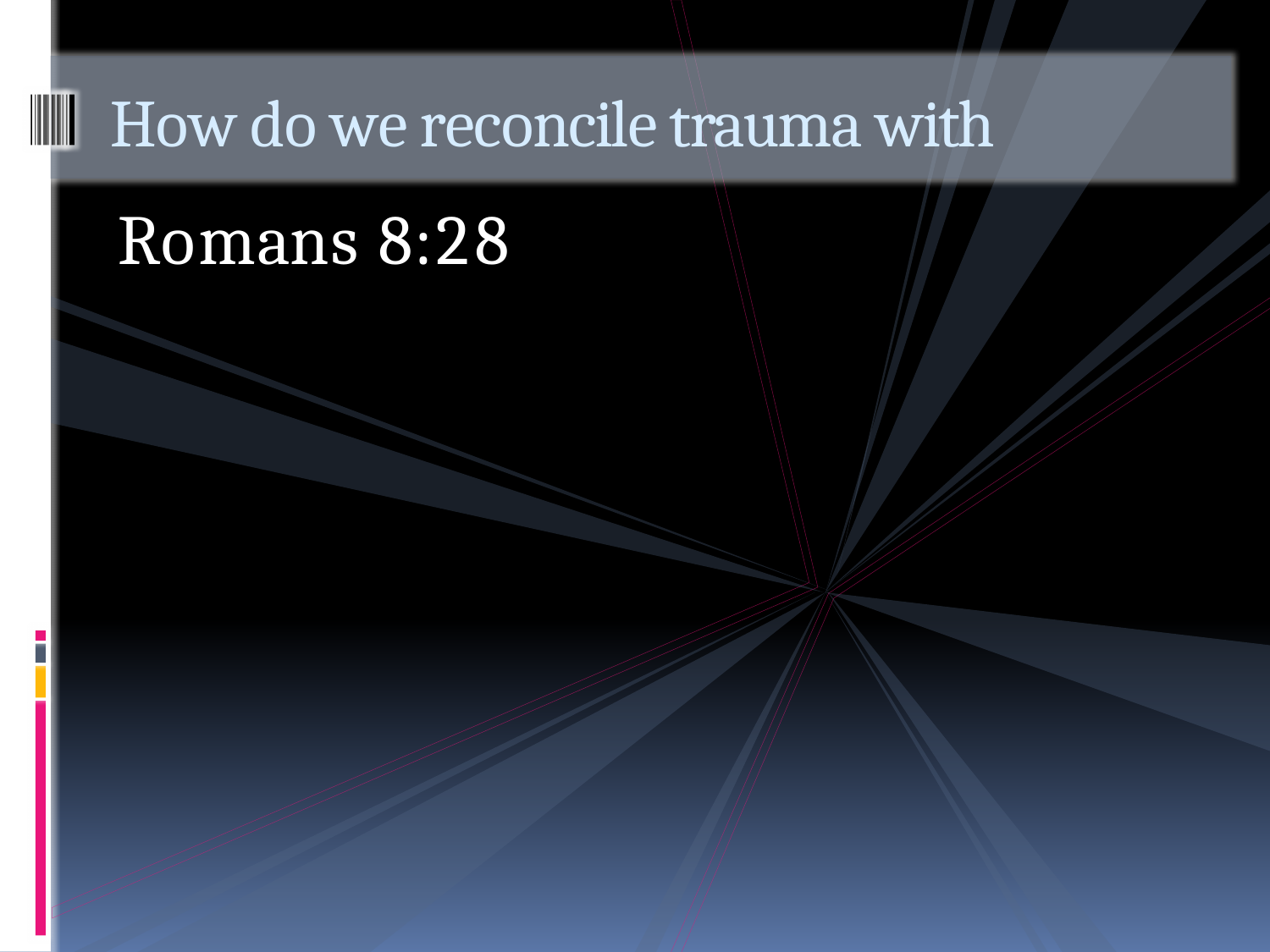

# How do we reconcile trauma with
Romans 8:28